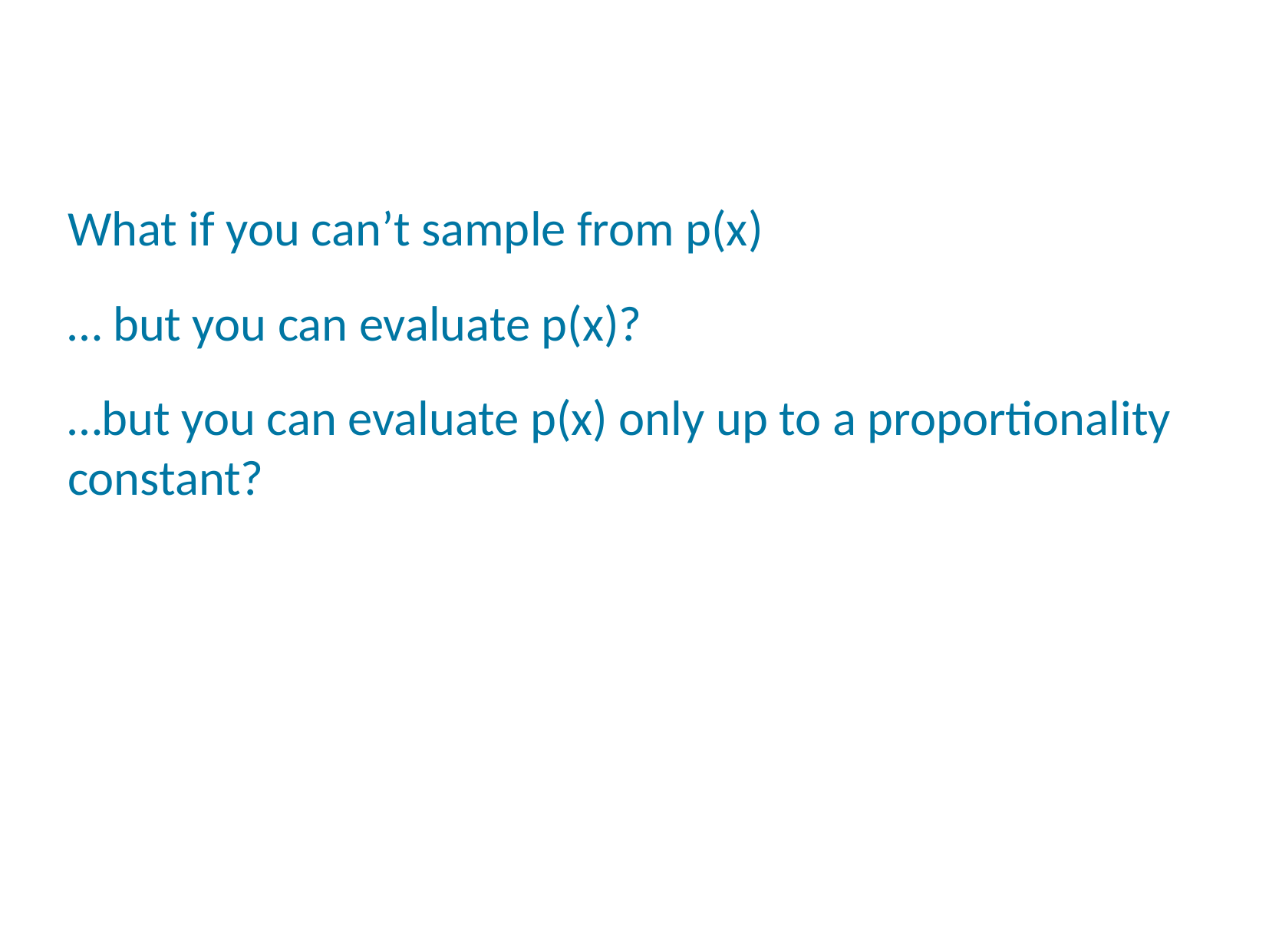

#
What if you can’t sample from p(x)
… but you can evaluate p(x)?
…but you can evaluate p(x) only up to a proportionality constant?